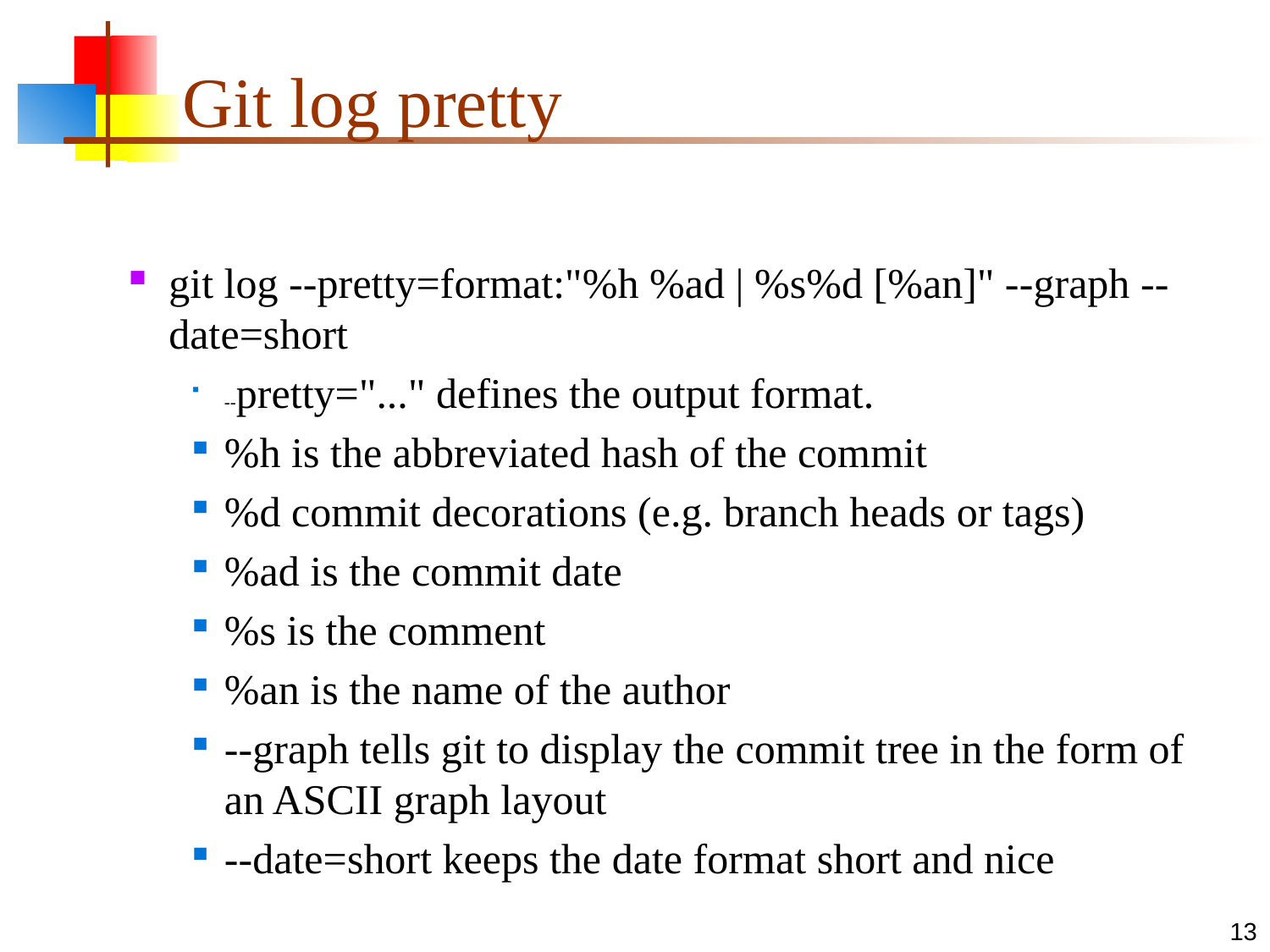

# Git log pretty

git log --pretty=format:"%h %ad | %s%d [%an]" --graph --date=short
--pretty="..." defines the output format.
%h is the abbreviated hash of the commit
%d commit decorations (e.g. branch heads or tags)
%ad is the commit date
%s is the comment
%an is the name of the author
--graph tells git to display the commit tree in the form of an ASCII graph layout
--date=short keeps the date format short and nice

13